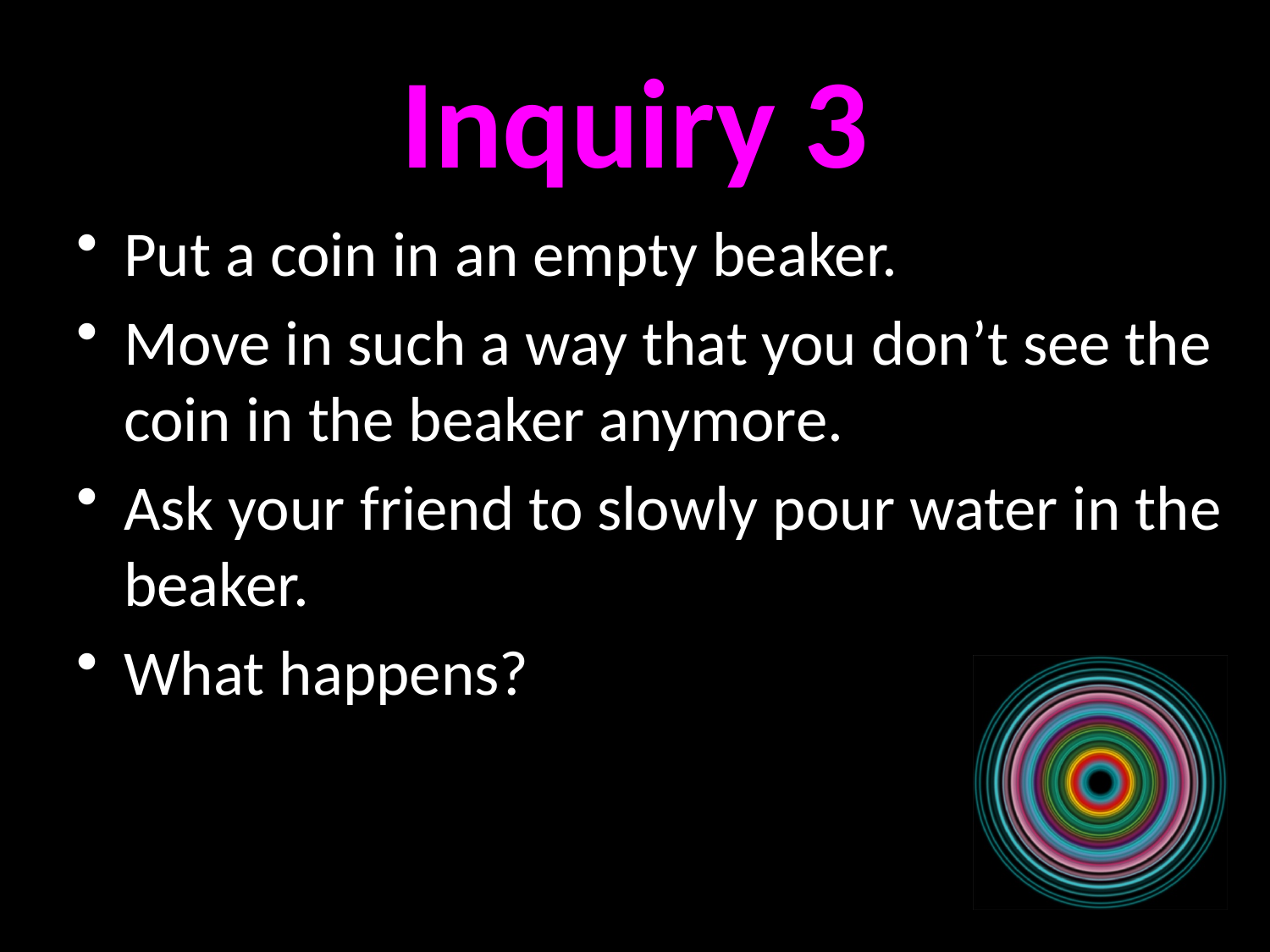

# Inquiry 3
Put a coin in an empty beaker.
Move in such a way that you don’t see the coin in the beaker anymore.
Ask your friend to slowly pour water in the beaker.
What happens?